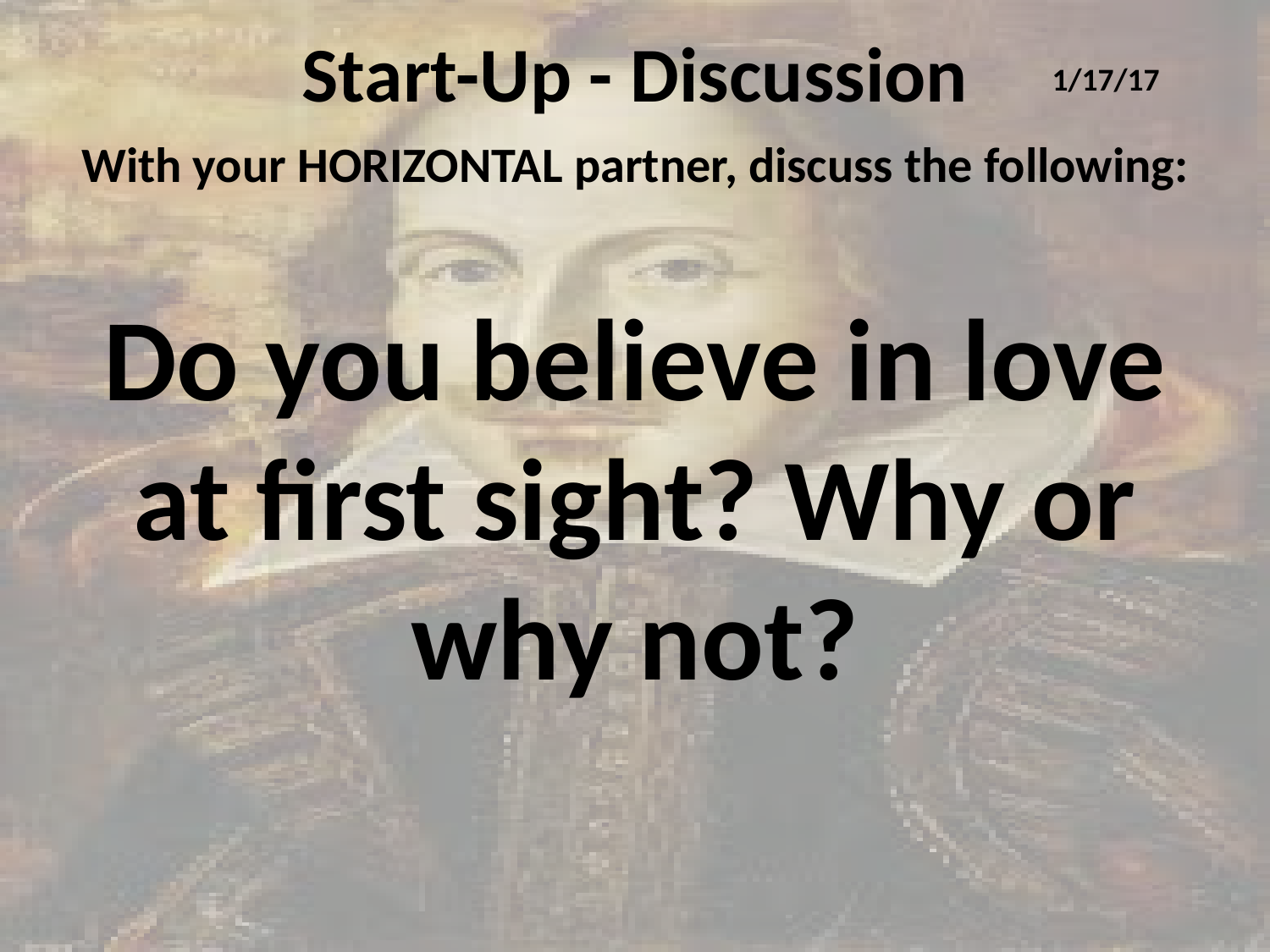

# Start-Up - Discussion
1/17/17
With your HORIZONTAL partner, discuss the following:

Do you believe in love at first sight? Why or why not?